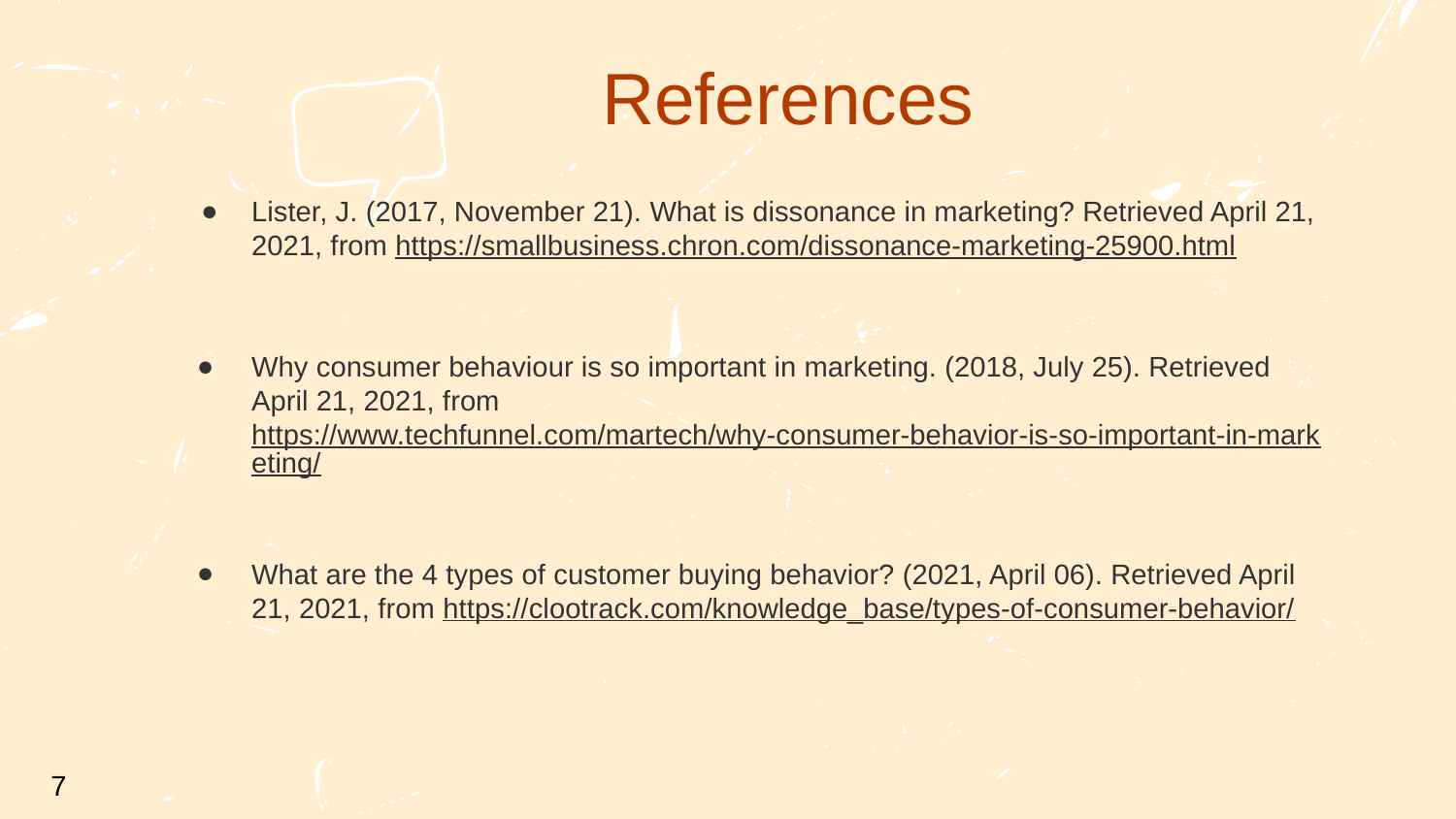

# References

Lister, J. (2017, November 21). What is dissonance in marketing? Retrieved April 21, 2021, from https://smallbusiness.chron.com/dissonance-marketing-25900.html

Why consumer behaviour is so important in marketing. (2018, July 25). Retrieved April 21, 2021, from https://www.techfunnel.com/martech/why-consumer-behavior-is-so-important-in-marketing/

What are the 4 types of customer buying behavior? (2021, April 06). Retrieved April 21, 2021, from https://clootrack.com/knowledge_base/types-of-consumer-behavior/

7